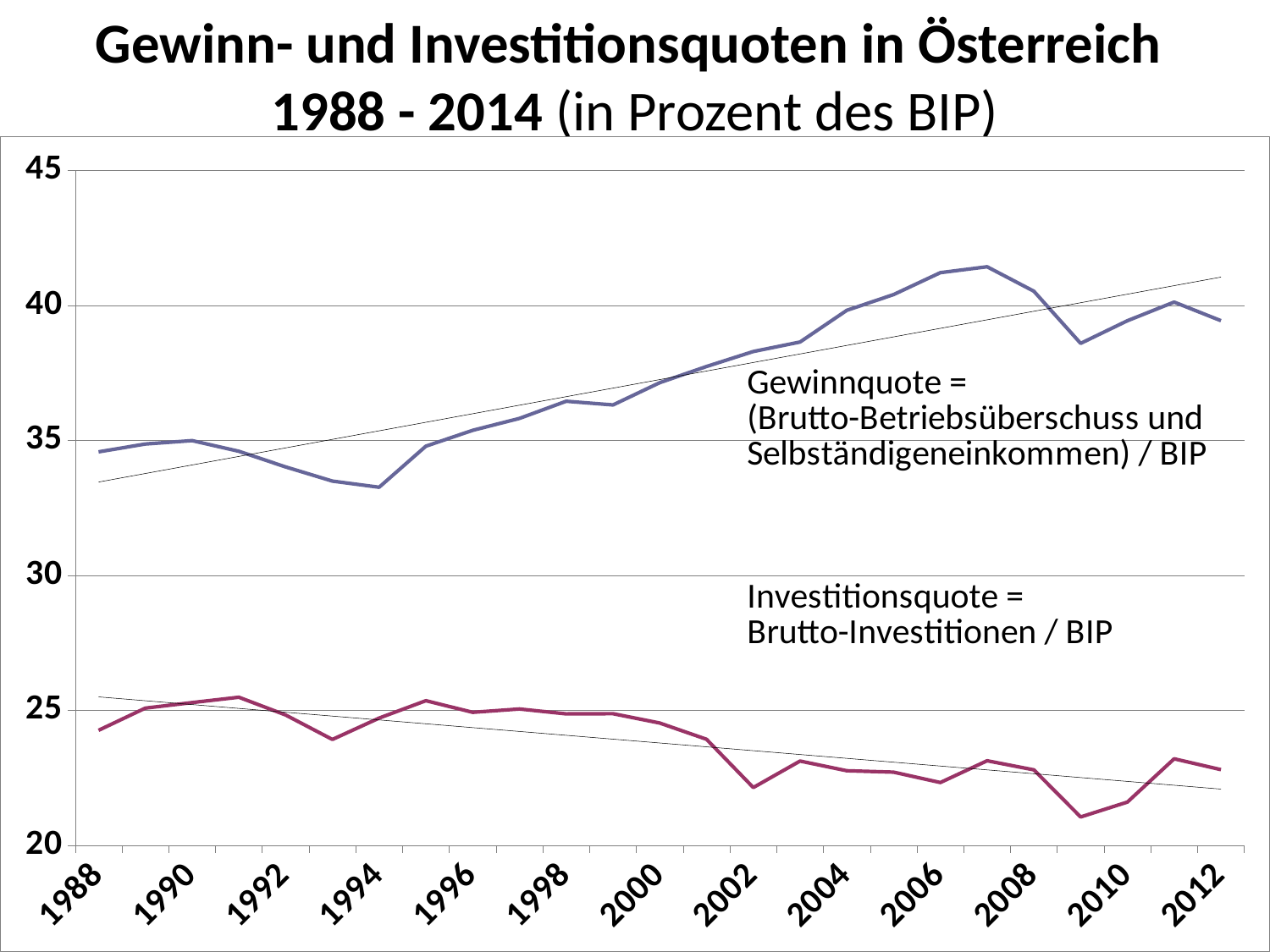

# Gewinn- und Investitionsquoten in Österreich 1988 - 2014 (in Prozent des BIP)

### Chart

| Category |  |  |
|---|---|---|
| 1988 | 34.57617459804982 | 24.26010694755804 |
| 1989 | 34.86716338120325 | 25.08096410636088 |
| 1990 | 34.9918155061414 | 25.28825696284319 |
| 1991 | 34.59836971980133 | 25.48556204807763 |
| 1992 | 34.01661722888824 | 24.82722784633498 |
| 1993 | 33.49136694501286 | 23.92089983286471 |
| 1994 | 33.26337605213627 | 24.71294436152078 |
| 1995 | 34.78668422094634 | 25.35830032227782 |
| 1996 | 35.37304145646412 | 24.92498258169666 |
| 1997 | 35.81394296830049 | 25.05005792422953 |
| 1998 | 36.45063048529727 | 24.86790993724471 |
| 1999 | 36.31278056404122 | 24.87609605004853 |
| 2000 | 37.13646762511772 | 24.52928186702899 |
| 2001 | 37.73739714464254 | 23.92785954521774 |
| 2002 | 38.29316569244485 | 22.14064430314328 |
| 2003 | 38.6434346522794 | 23.12204204130632 |
| 2004 | 39.81750204072868 | 22.76364192877588 |
| 2005 | 40.40149922231954 | 22.71068775775565 |
| 2006 | 41.21330536243637 | 22.32567713370448 |
| 2007 | 41.43286204168496 | 23.13239986957292 |
| 2008 | 40.52690906323873 | 22.79715163776903 |
| 2009 | 38.5936612164854 | 21.04970657737868 |
| 2010 | 39.43147443519825 | 21.60151361432845 |
| 2011 | 40.12195012739031 | 23.20568204500301 |
| 2012 | 39.43471605271414 | 22.80455897921198 |
Gewinnquote =
Brutto-Betriebsüberschuss und
Selbständigeneinkommen / BIP

Investitionsquote =
Brutto-Investitionen / BIP
Quelle: Statistik Austria: Volkswirtschaftliche Gesamtrechnungen 1978-2009;
online Daten für 2010